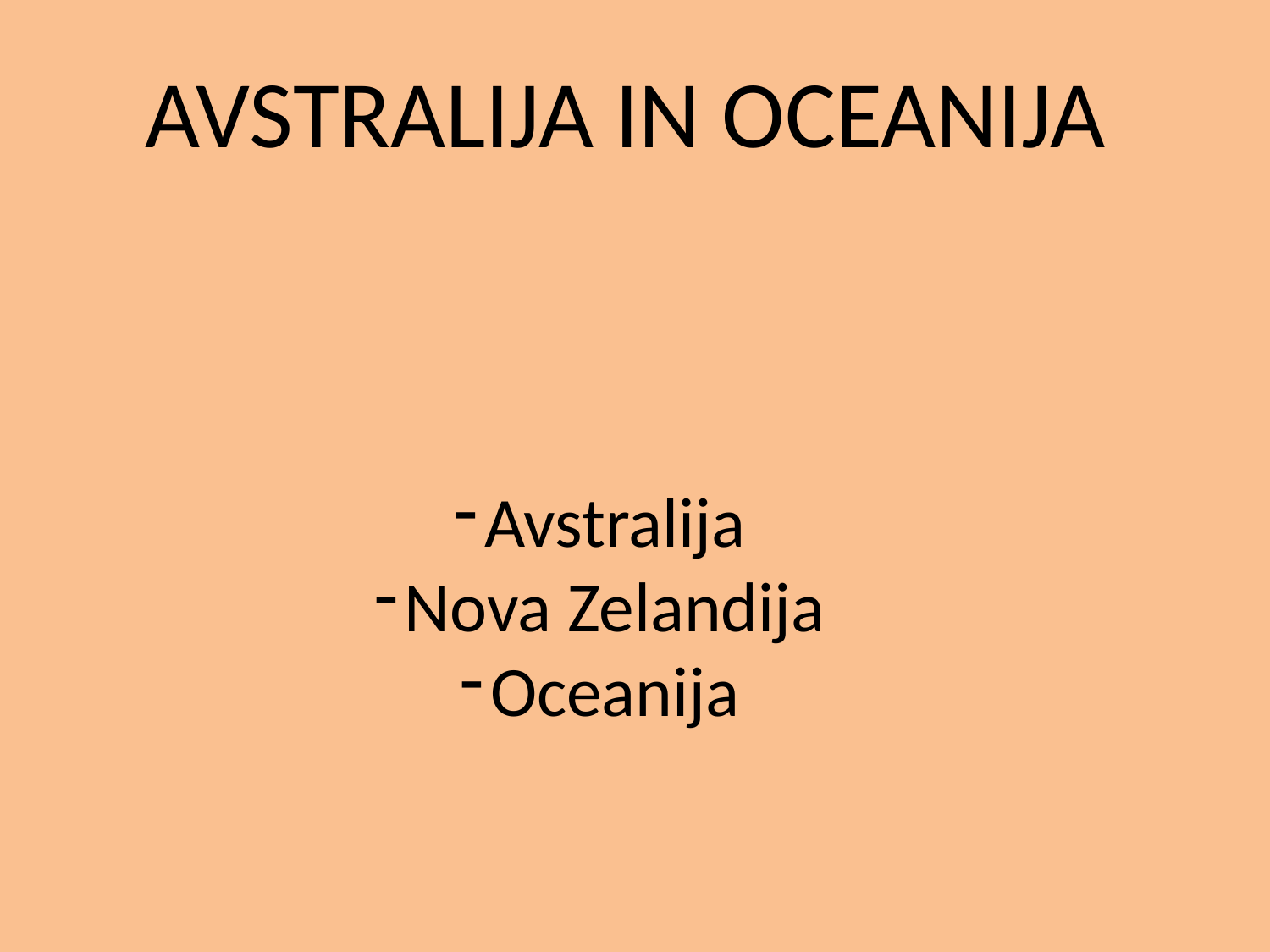

AVSTRALIJA IN OCEANIJA

Avstralija
Nova Zelandija
Oceanija